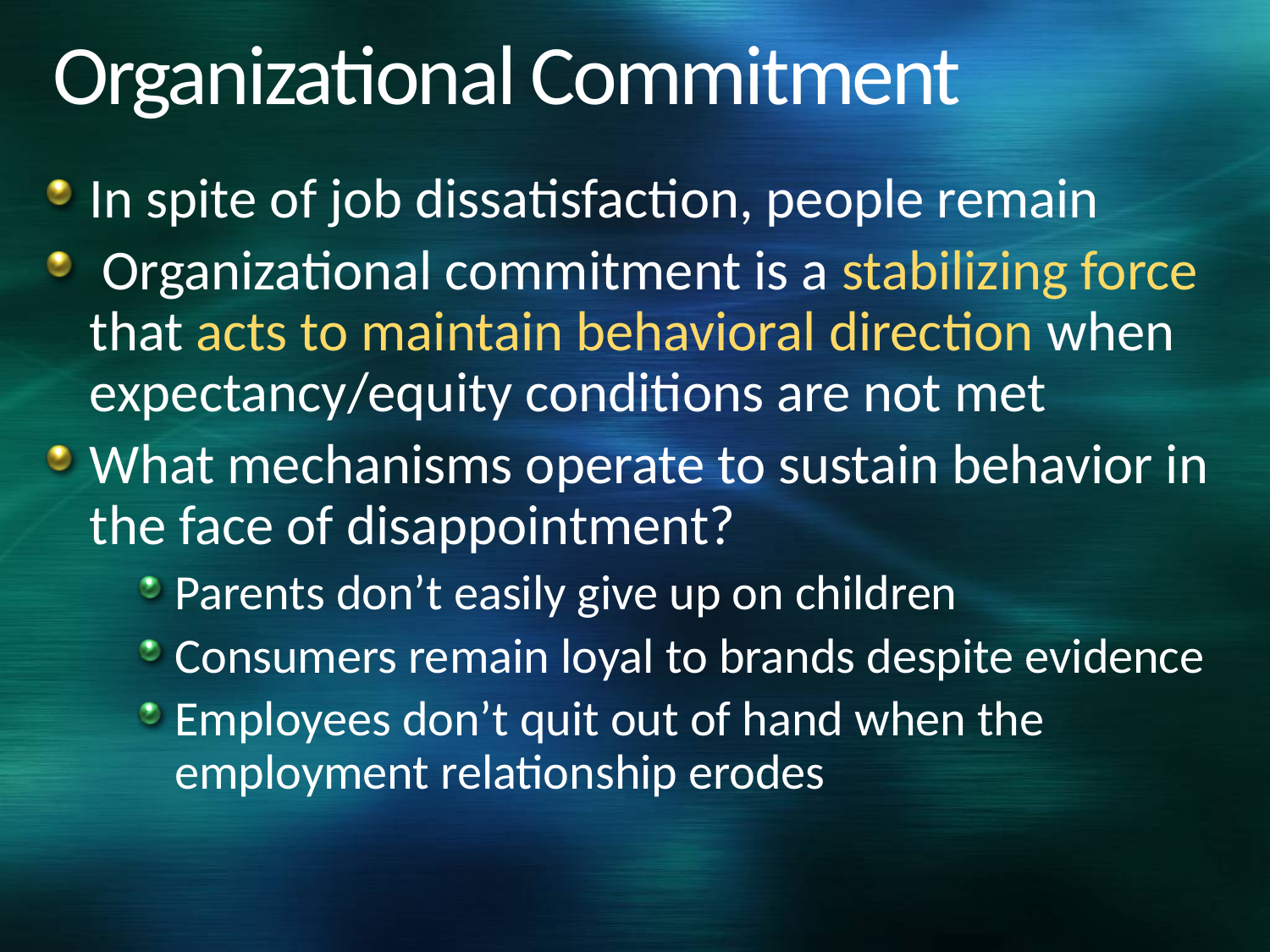

# Organizational Commitment
In spite of job dissatisfaction, people remain
 Organizational commitment is a stabilizing force that acts to maintain behavioral direction when expectancy/equity conditions are not met
What mechanisms operate to sustain behavior in the face of disappointment?
Parents don’t easily give up on children
Consumers remain loyal to brands despite evidence
Employees don’t quit out of hand when the employment relationship erodes